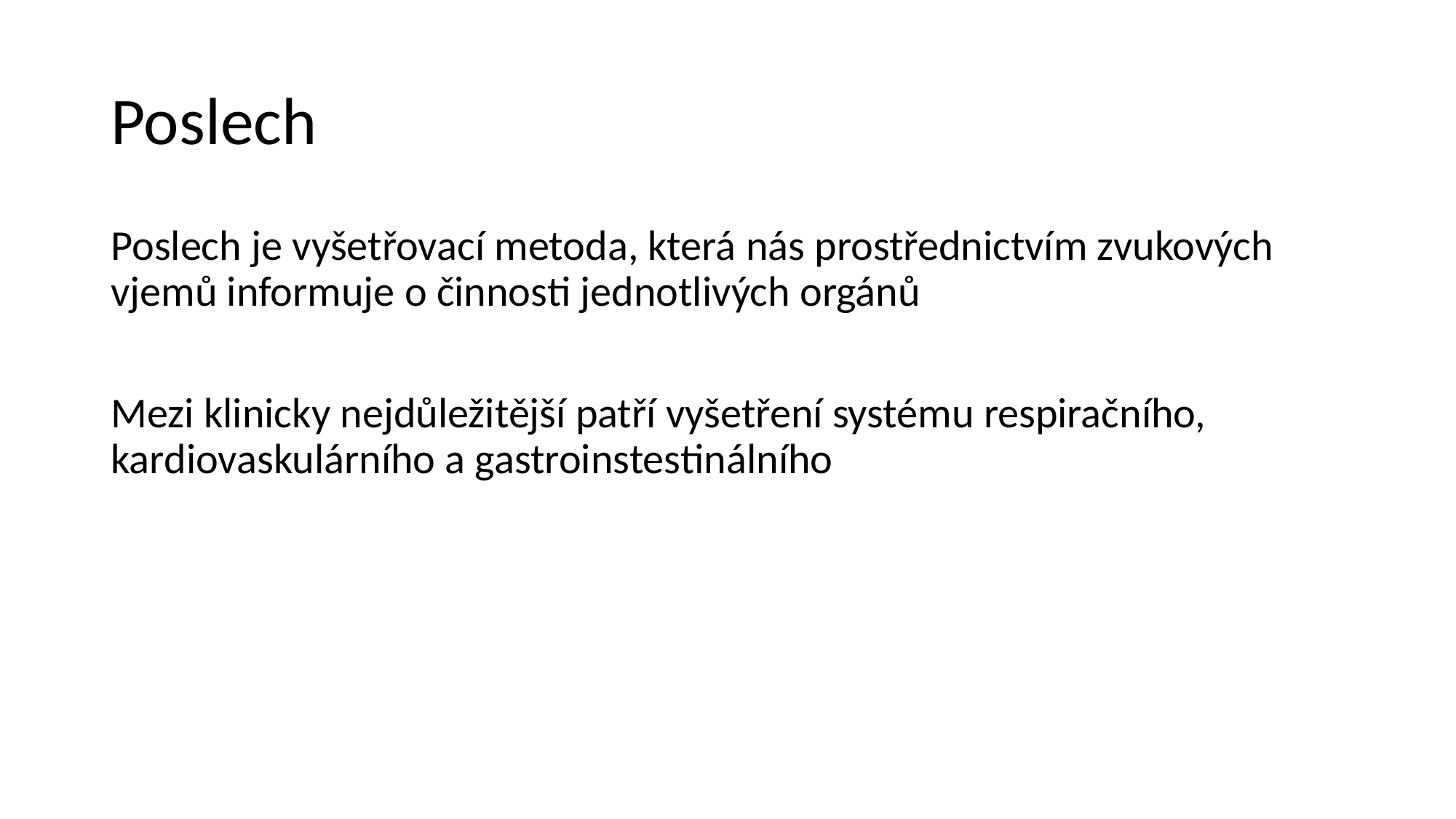

# Poslech
Poslech je vyšetřovací metoda, která nás prostřednictvím zvukových vjemů informuje o činnosti jednotlivých orgánů

Mezi klinicky nejdůležitější patří vyšetření systému respiračního, kardiovaskulárního a gastroinstestinálního